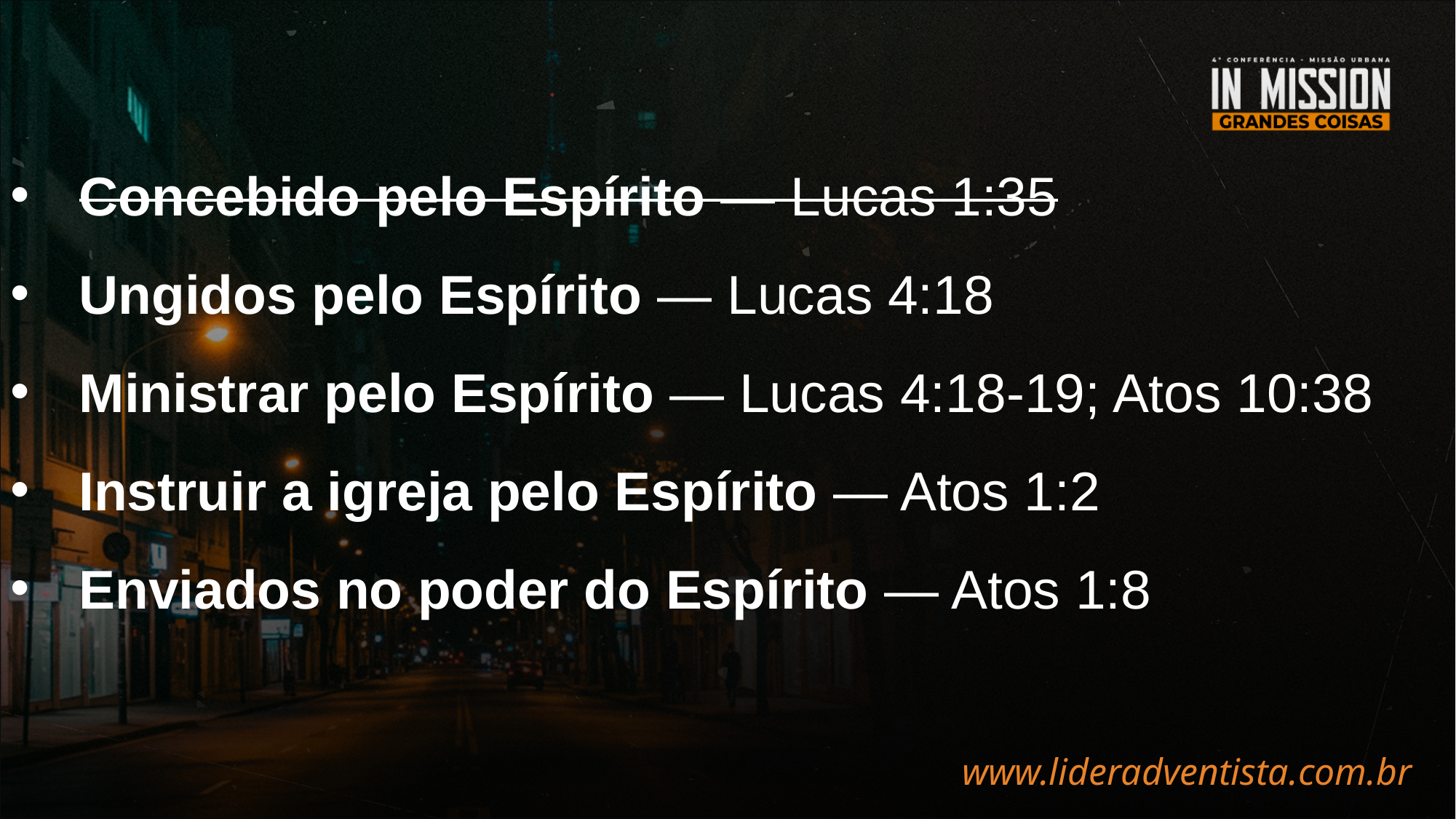

Concebido pelo Espírito — Lucas 1:35
Ungidos pelo Espírito — Lucas 4:18
Ministrar pelo Espírito — Lucas 4:18-19; Atos 10:38
Instruir a igreja pelo Espírito — Atos 1:2
Enviados no poder do Espírito — Atos 1:8
www.lideradventista.com.br